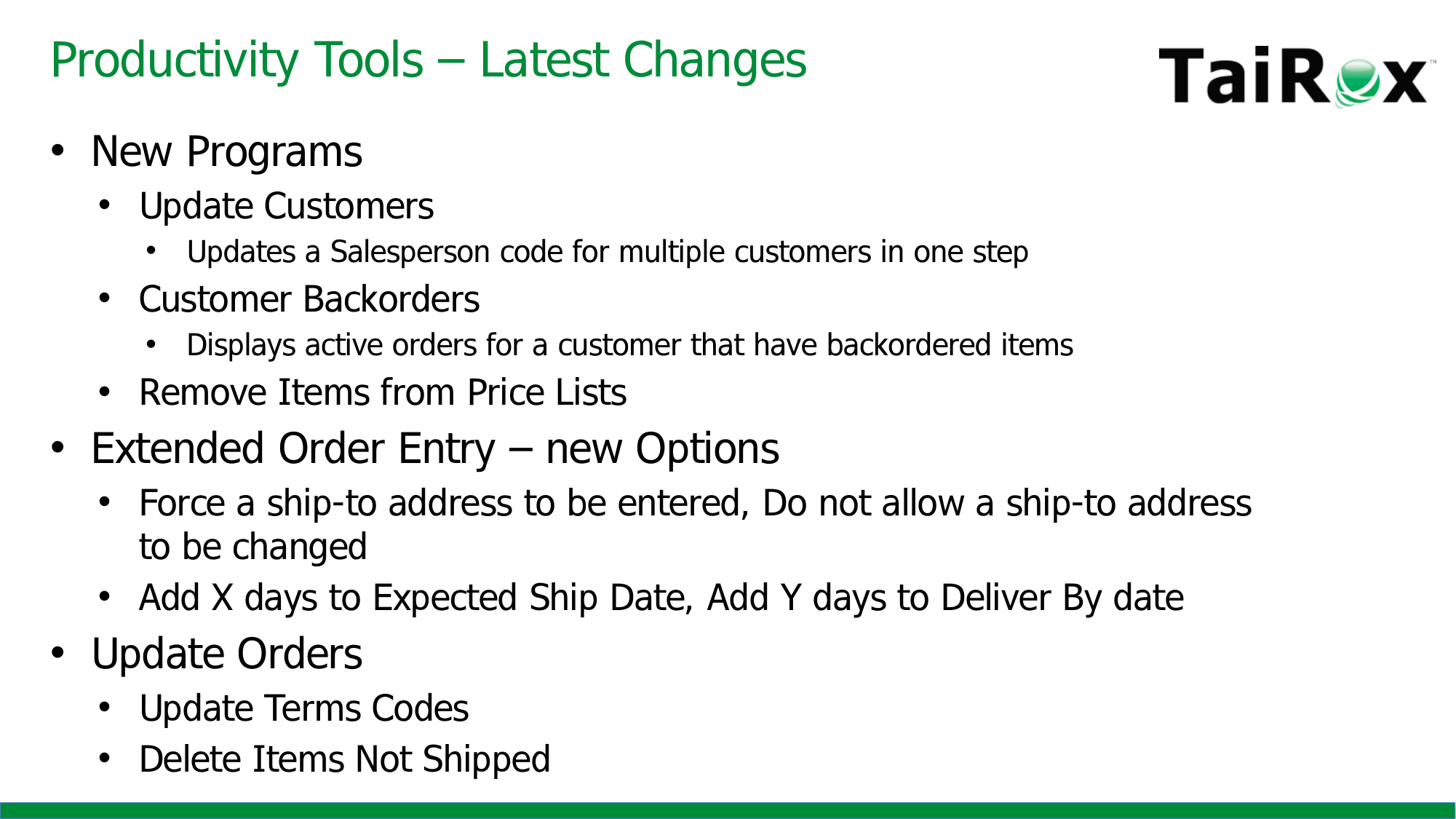

# Productivity Tools – Latest Changes
New Programs
Update Customers
Updates a Salesperson code for multiple customers in one step
Customer Backorders
Displays active orders for a customer that have backordered items
Remove Items from Price Lists
Extended Order Entry – new Options
Force a ship-to address to be entered, Do not allow a ship-to address to be changed
Add X days to Expected Ship Date, Add Y days to Deliver By date
Update Orders
Update Terms Codes
Delete Items Not Shipped